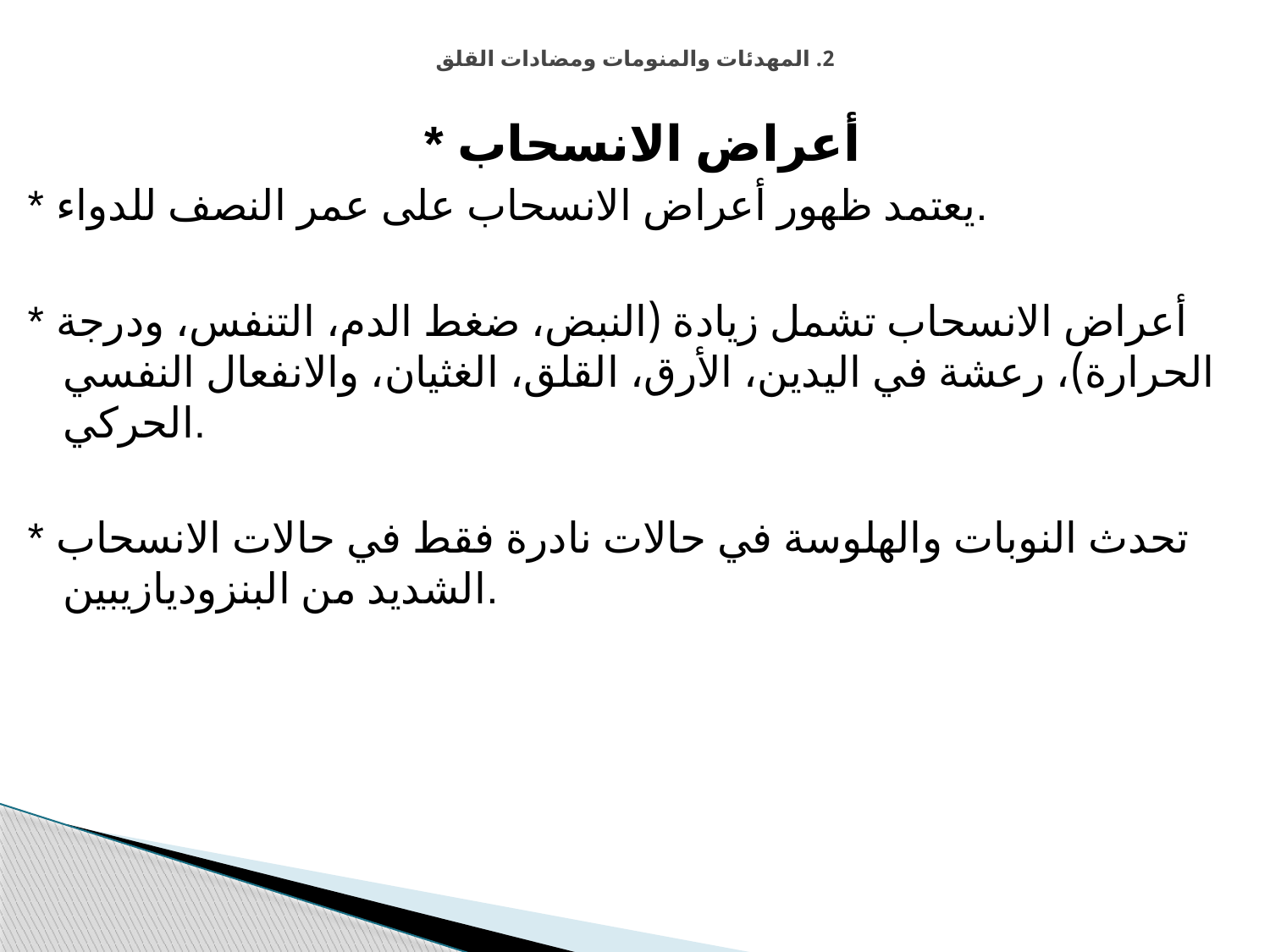

# 2. المهدئات والمنومات ومضادات القلق
* أعراض الانسحاب
* يعتمد ظهور أعراض الانسحاب على عمر النصف للدواء.

* أعراض الانسحاب تشمل زيادة (النبض، ضغط الدم، التنفس، ودرجة الحرارة)، رعشة في اليدين، الأرق، القلق، الغثيان، والانفعال النفسي الحركي.

* تحدث النوبات والهلوسة في حالات نادرة فقط في حالات الانسحاب الشديد من البنزوديازيبين.